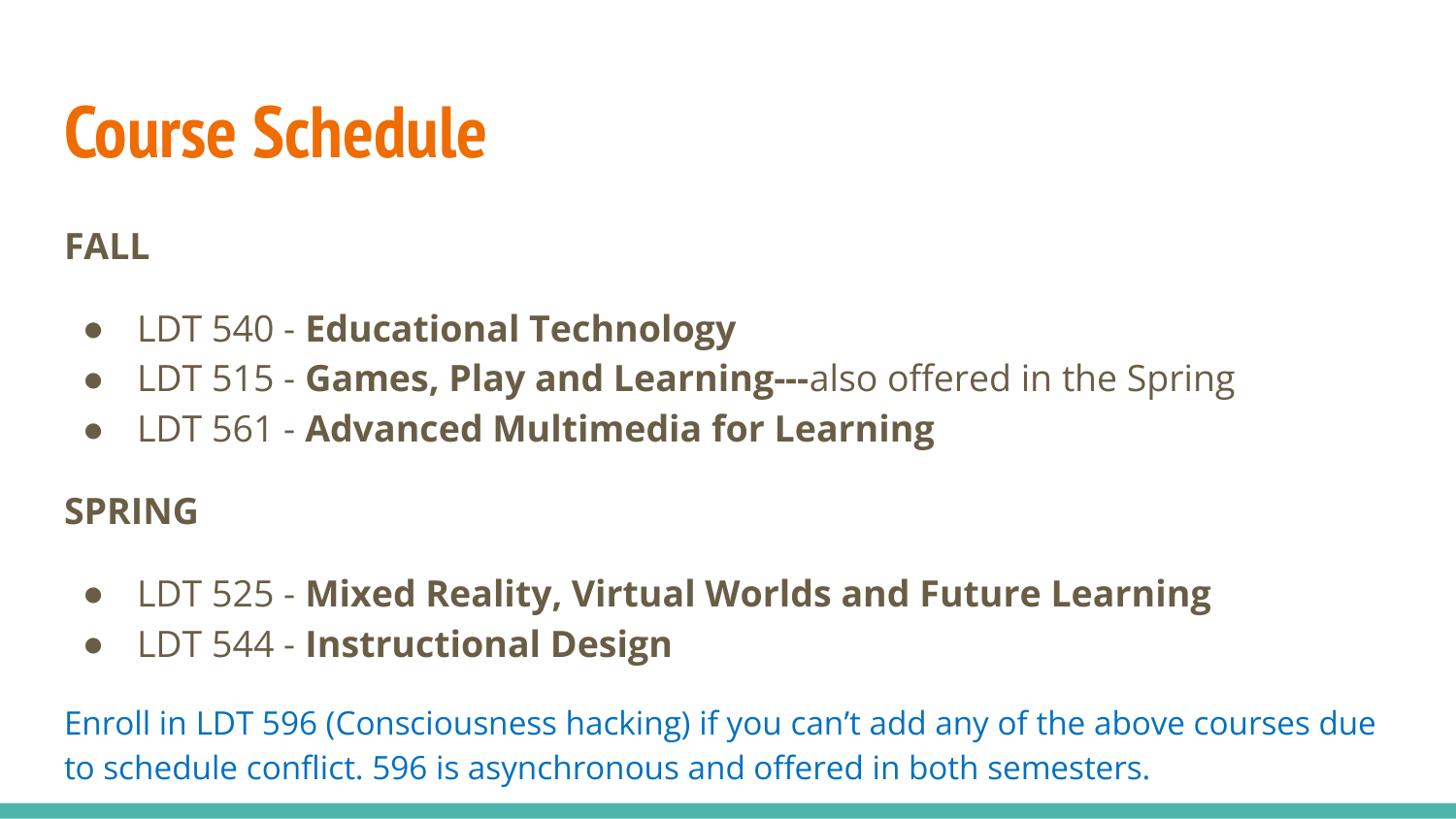

# Course Schedule
FALL
LDT 540 - Educational Technology
LDT 515 - Games, Play and Learning---also offered in the Spring
LDT 561 - Advanced Multimedia for Learning
SPRING
LDT 525 - Mixed Reality, Virtual Worlds and Future Learning
LDT 544 - Instructional Design
Enroll in LDT 596 (Consciousness hacking) if you can’t add any of the above courses due to schedule conflict. 596 is asynchronous and offered in both semesters.